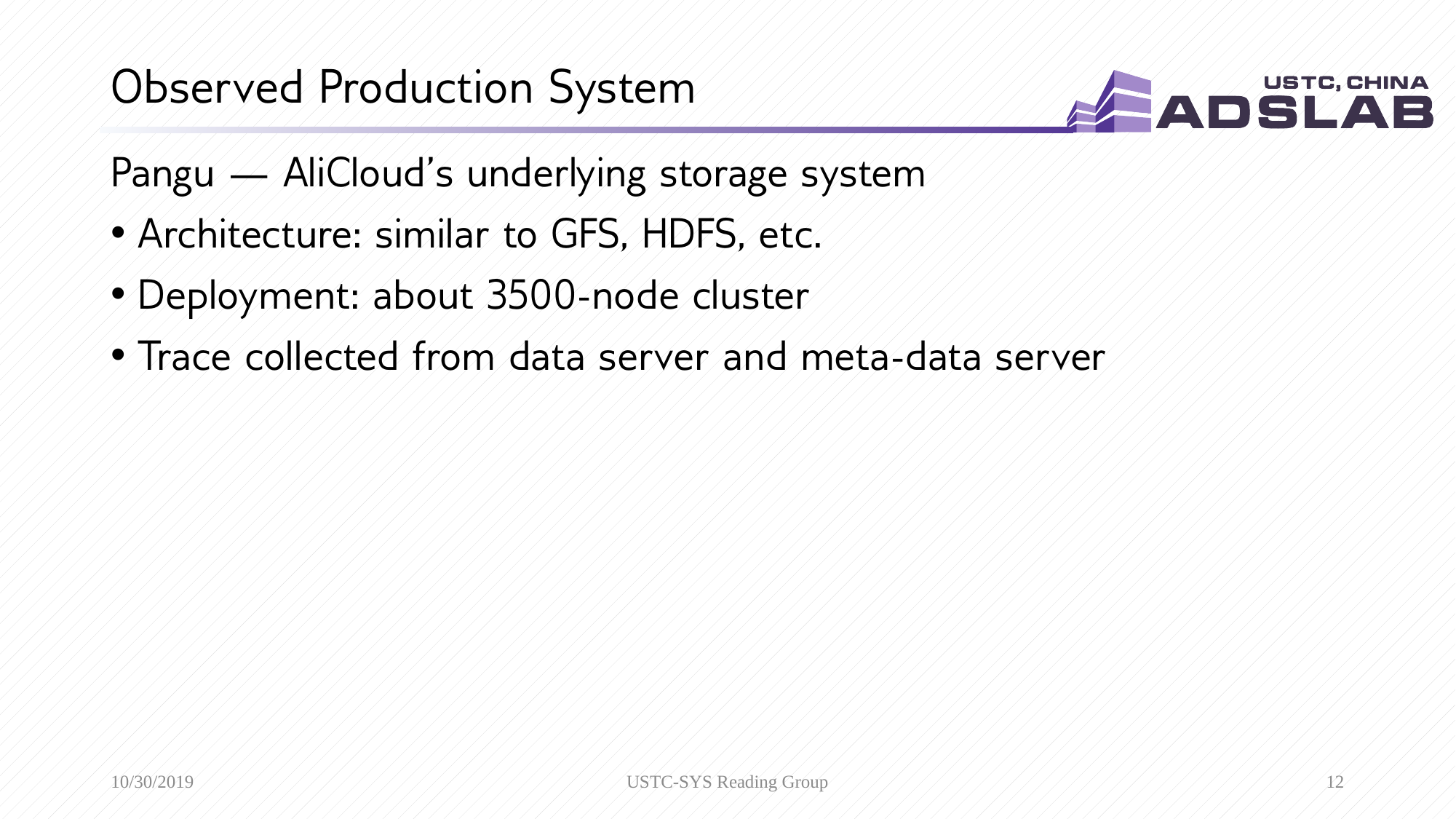

# Observed Production System
Pangu — AliCloud’s underlying storage system
Architecture: similar to GFS, HDFS, etc.
Deployment: about 3500-node cluster
Trace collected from data server and meta-data server
10/30/2019
USTC-SYS Reading Group